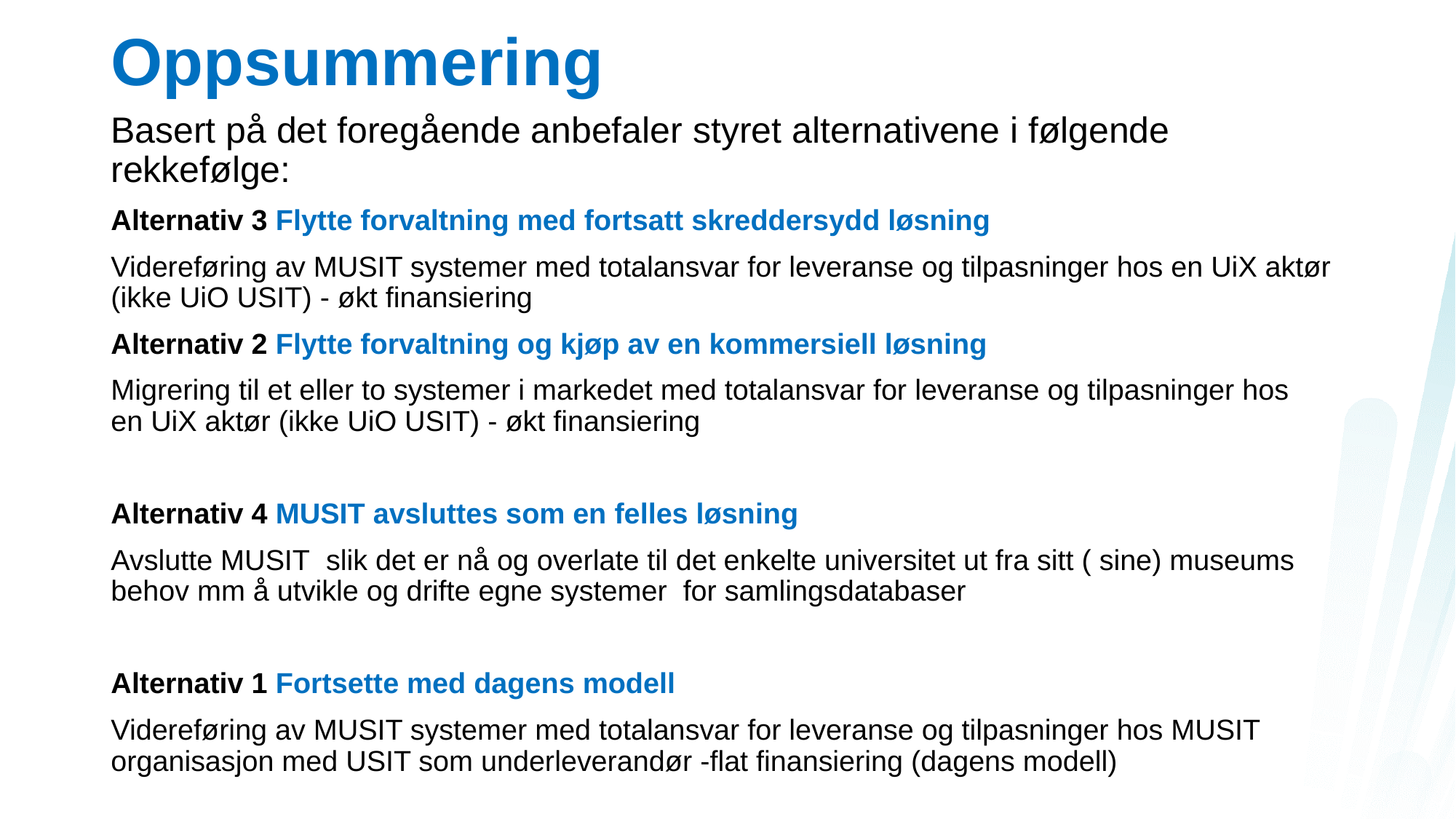

# Oppsummering
Basert på det foregående anbefaler styret alternativene i følgende rekkefølge:
Alternativ 3 Flytte forvaltning med fortsatt skreddersydd løsning
Videreføring av MUSIT systemer med totalansvar for leveranse og tilpasninger hos en UiX aktør (ikke UiO USIT) - økt finansiering
Alternativ 2 Flytte forvaltning og kjøp av en kommersiell løsning
Migrering til et eller to systemer i markedet med totalansvar for leveranse og tilpasninger hos en UiX aktør (ikke UiO USIT) - økt finansiering

Alternativ 4 MUSIT avsluttes som en felles løsning
Avslutte MUSIT  slik det er nå og overlate til det enkelte universitet ut fra sitt ( sine) museums behov mm å utvikle og drifte egne systemer  for samlingsdatabaser

Alternativ 1 Fortsette med dagens modell
Videreføring av MUSIT systemer med totalansvar for leveranse og tilpasninger hos MUSIT organisasjon med USIT som underleverandør -flat finansiering (dagens modell)